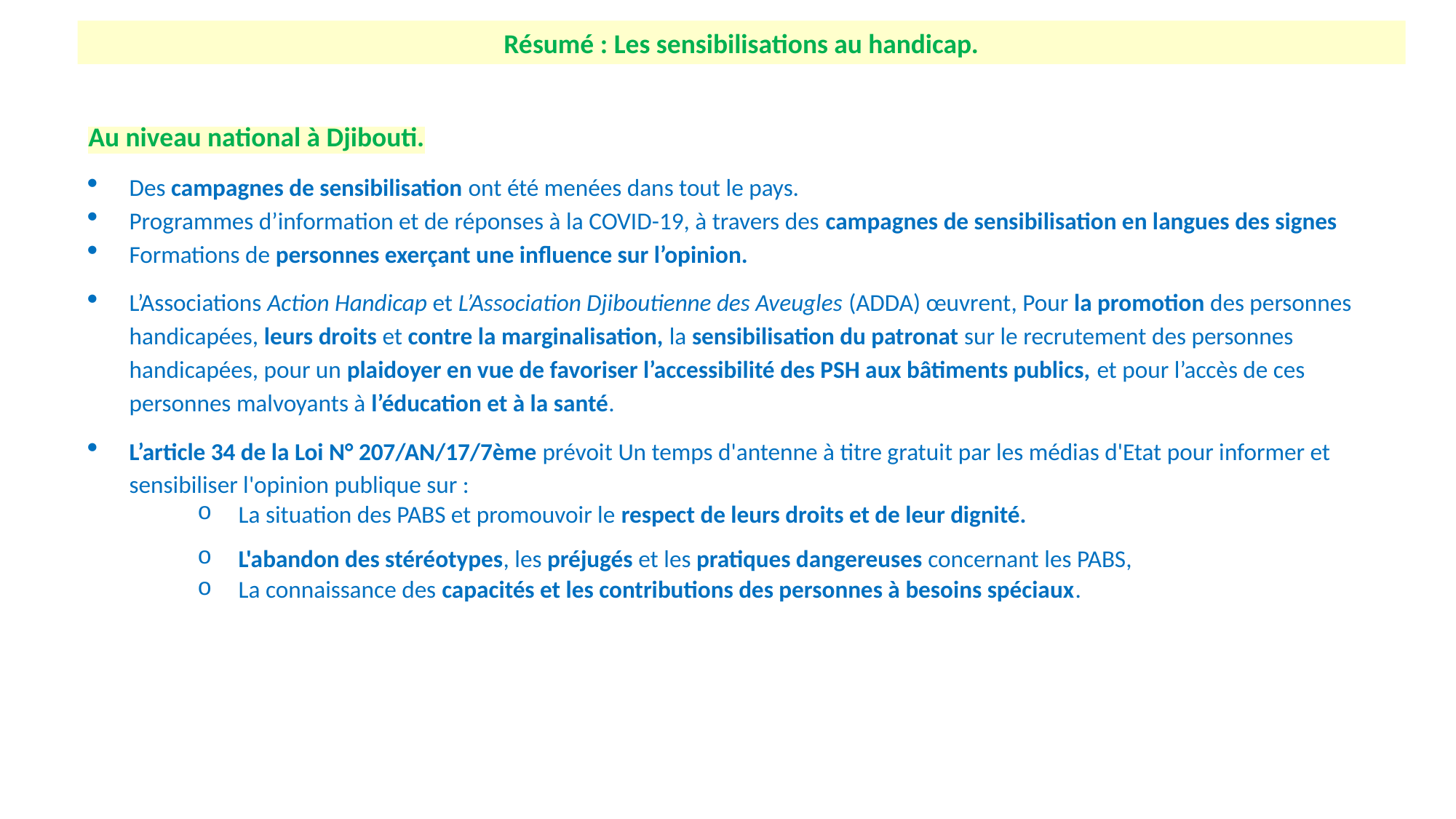

Résumé : Les sensibilisations au handicap.
Au niveau national à Djibouti.
Des campagnes de sensibilisation ont été menées dans tout le pays.
Programmes d’information et de réponses à la COVID-19, à travers des campagnes de sensibilisation en langues des signes
Formations de personnes exerçant une influence sur l’opinion.
L’Associations Action Handicap et L’Association Djiboutienne des Aveugles (ADDA) œuvrent, Pour la promotion des personnes handicapées, leurs droits et contre la marginalisation, la sensibilisation du patronat sur le recrutement des personnes handicapées, pour un plaidoyer en vue de favoriser l’accessibilité des PSH aux bâtiments publics, et pour l’accès de ces personnes malvoyants à l’éducation et à la santé.
L’article 34 de la Loi N° 207/AN/17/7ème prévoit Un temps d'antenne à titre gratuit par les médias d'Etat pour informer et sensibiliser l'opinion publique sur :
La situation des PABS et promouvoir le respect de leurs droits et de leur dignité.
L'abandon des stéréotypes, les préjugés et les pratiques dangereuses concernant les PABS,
La connaissance des capacités et les contributions des personnes à besoins spéciaux.